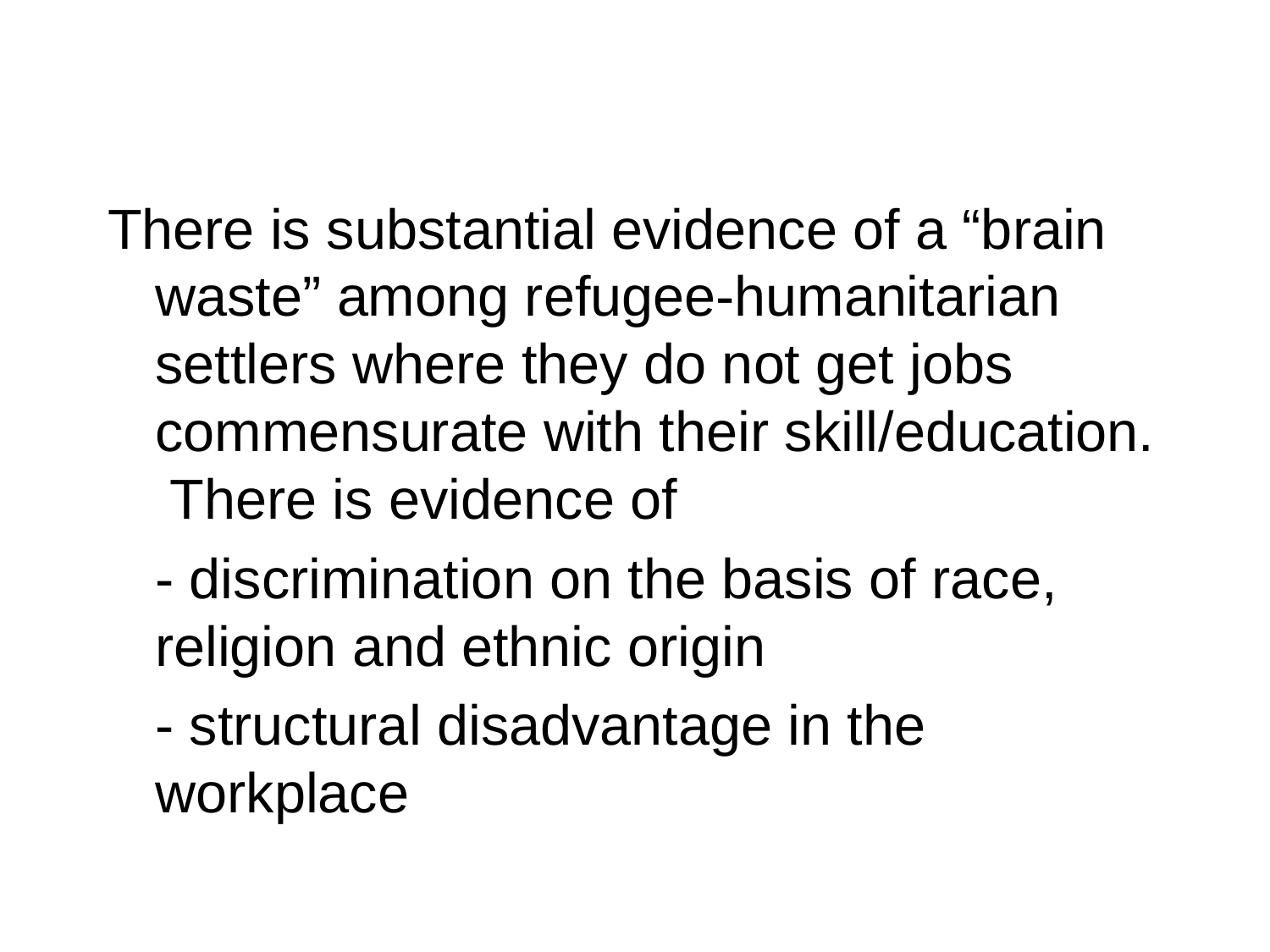

There is substantial evidence of a “brain waste” among refugee-humanitarian settlers where they do not get jobs commensurate with their skill/education.  There is evidence of
	- discrimination on the basis of race, religion and ethnic origin
	- structural disadvantage in the workplace